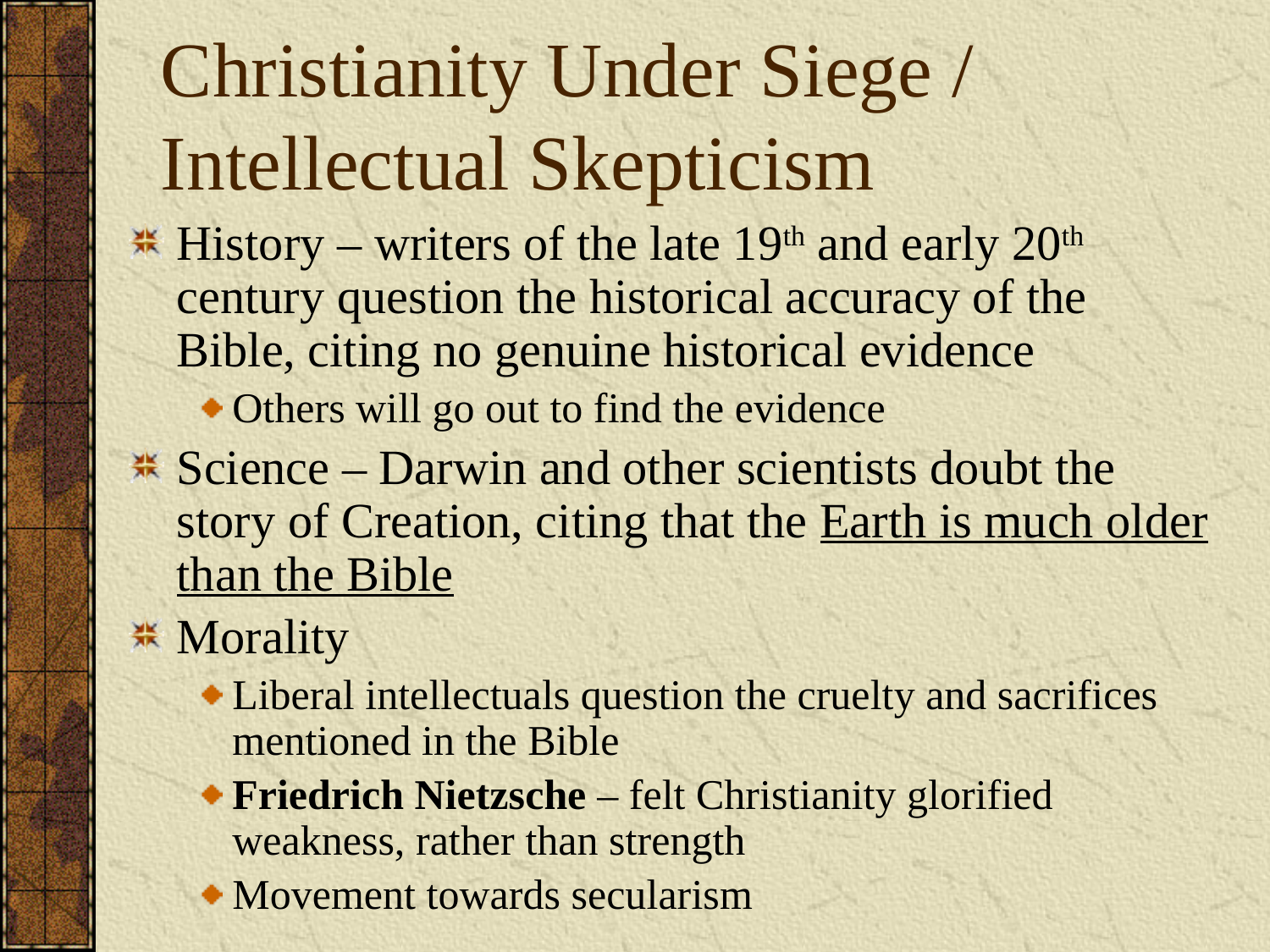

# Christianity Under Siege / Intellectual Skepticism
History – writers of the late 19th and early 20th century question the historical accuracy of the Bible, citing no genuine historical evidence
Others will go out to find the evidence
Science – Darwin and other scientists doubt the story of Creation, citing that the Earth is much older than the Bible
Morality
Liberal intellectuals question the cruelty and sacrifices mentioned in the Bible
Friedrich Nietzsche – felt Christianity glorified weakness, rather than strength
Movement towards secularism